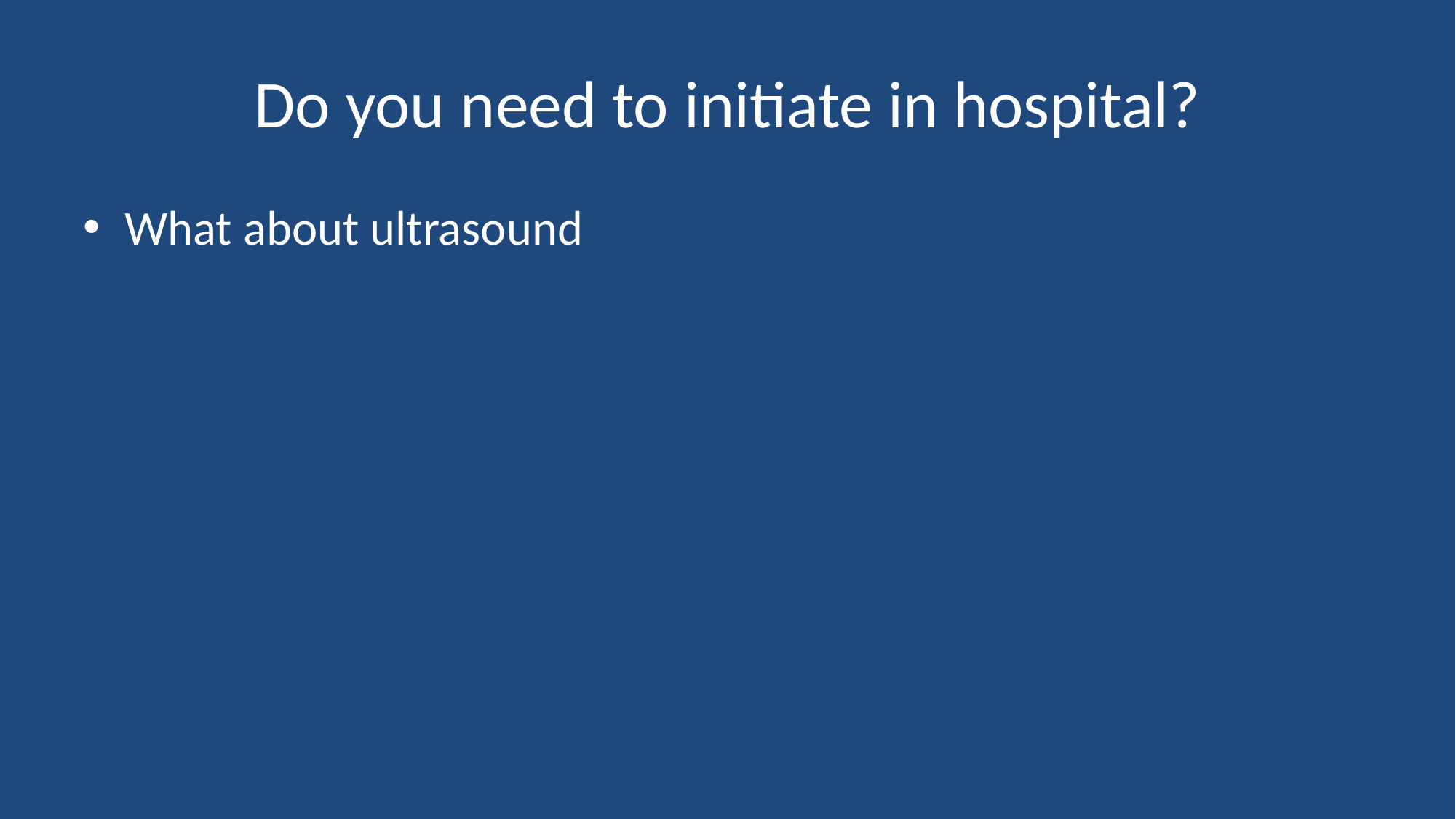

# Do you need to initiate in hospital?
What about ultrasound